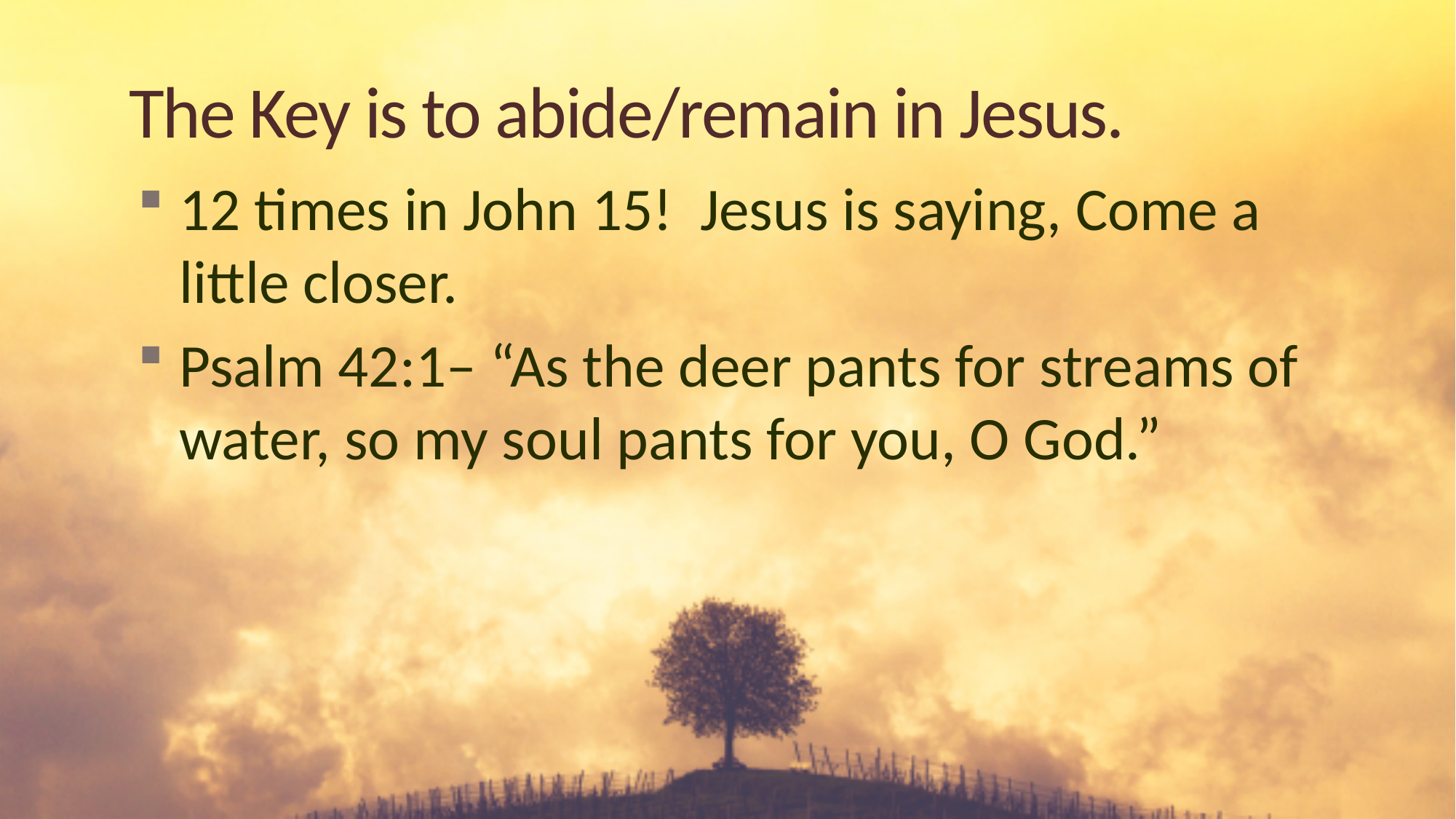

# The Key is to abide/remain in Jesus.
12 times in John 15!  Jesus is saying, Come a little closer.
Psalm 42:1– “As the deer pants for streams of water, so my soul pants for you, O God.”